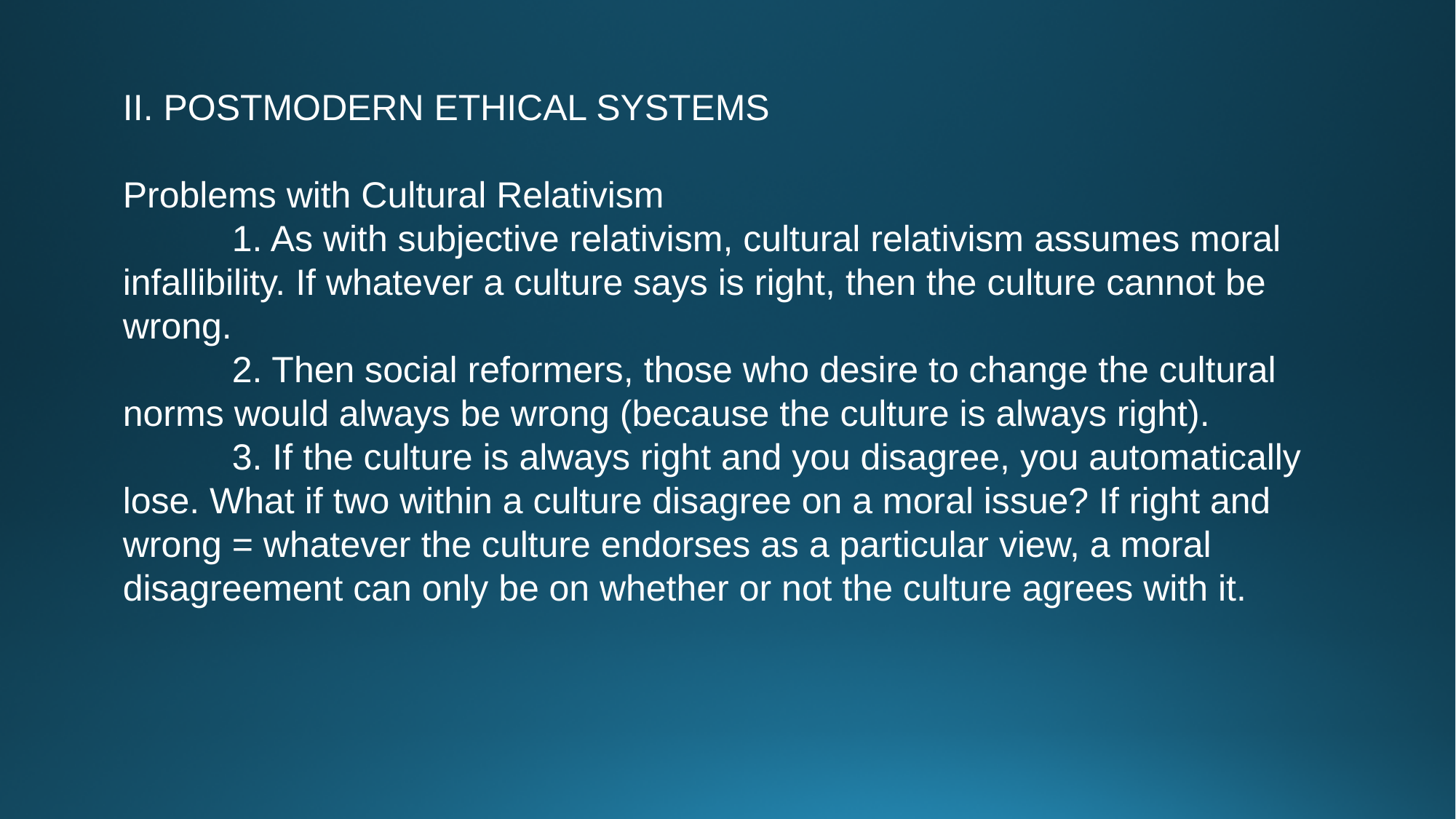

II. POSTMODERN ETHICAL SYSTEMS

Problems with Cultural Relativism
	1. As with subjective relativism, cultural relativism assumes moral infallibility. If whatever a culture says is right, then the culture cannot be wrong.
	2. Then social reformers, those who desire to change the cultural norms would always be wrong (because the culture is always right).
	3. If the culture is always right and you disagree, you automatically lose. What if two within a culture disagree on a moral issue? If right and wrong = whatever the culture endorses as a particular view, a moral disagreement can only be on whether or not the culture agrees with it.